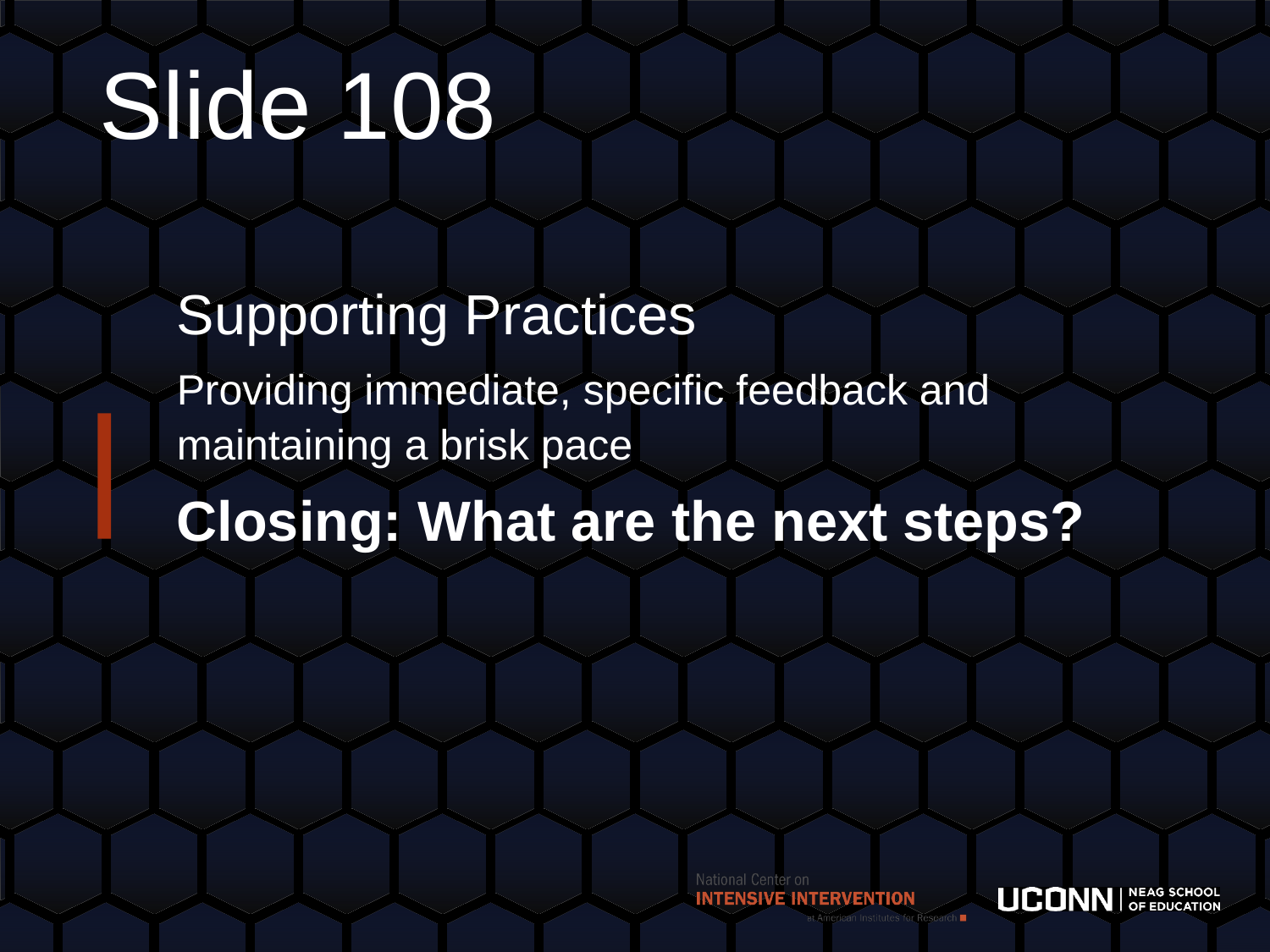

# Slide 108
Supporting Practices
Providing immediate, specific feedback and maintaining a brisk pace
Closing: What are the next steps?